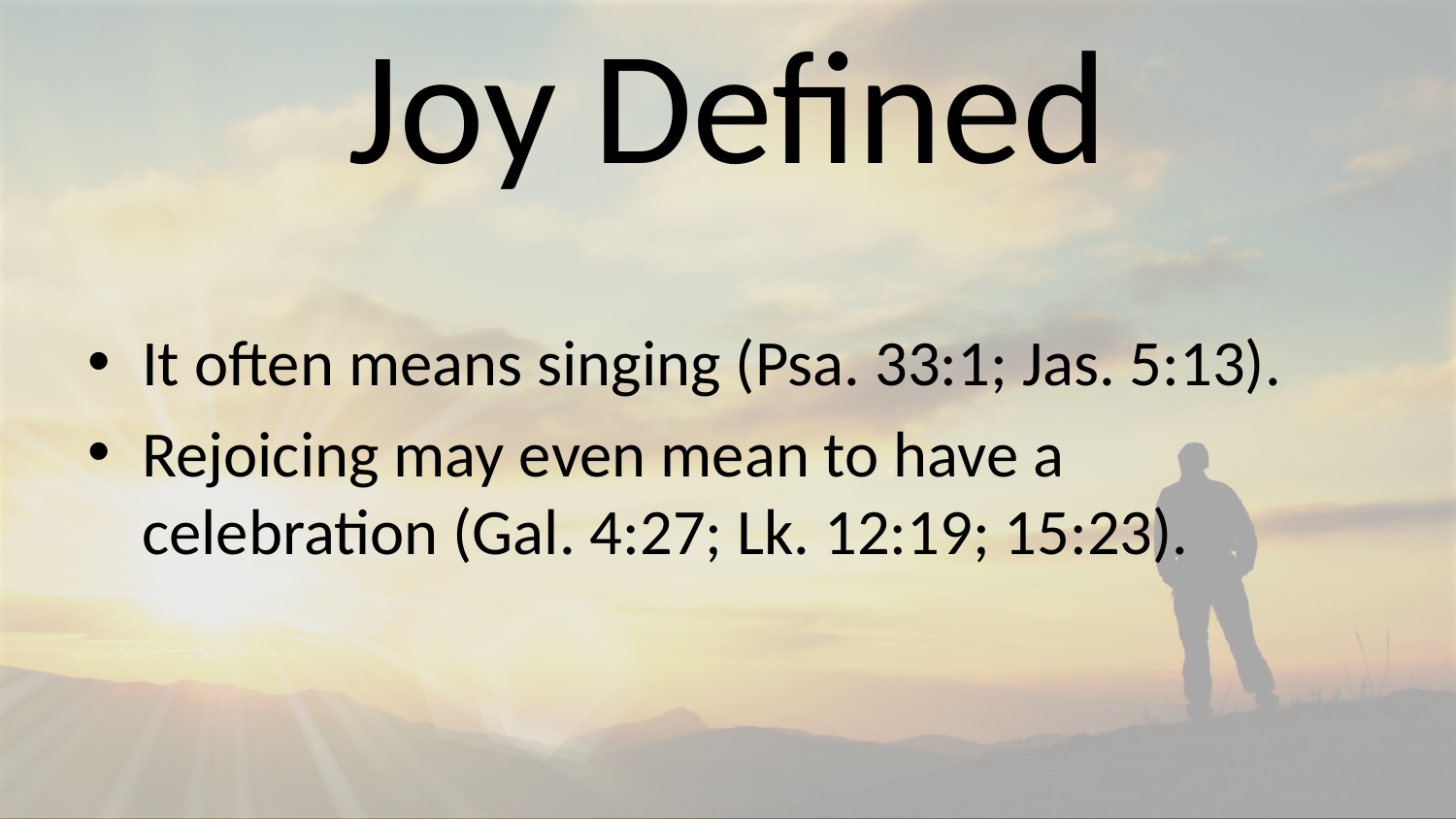

# Joy Defined
It often means singing (Psa. 33:1; Jas. 5:13).
Rejoicing may even mean to have a celebration (Gal. 4:27; Lk. 12:19; 15:23).